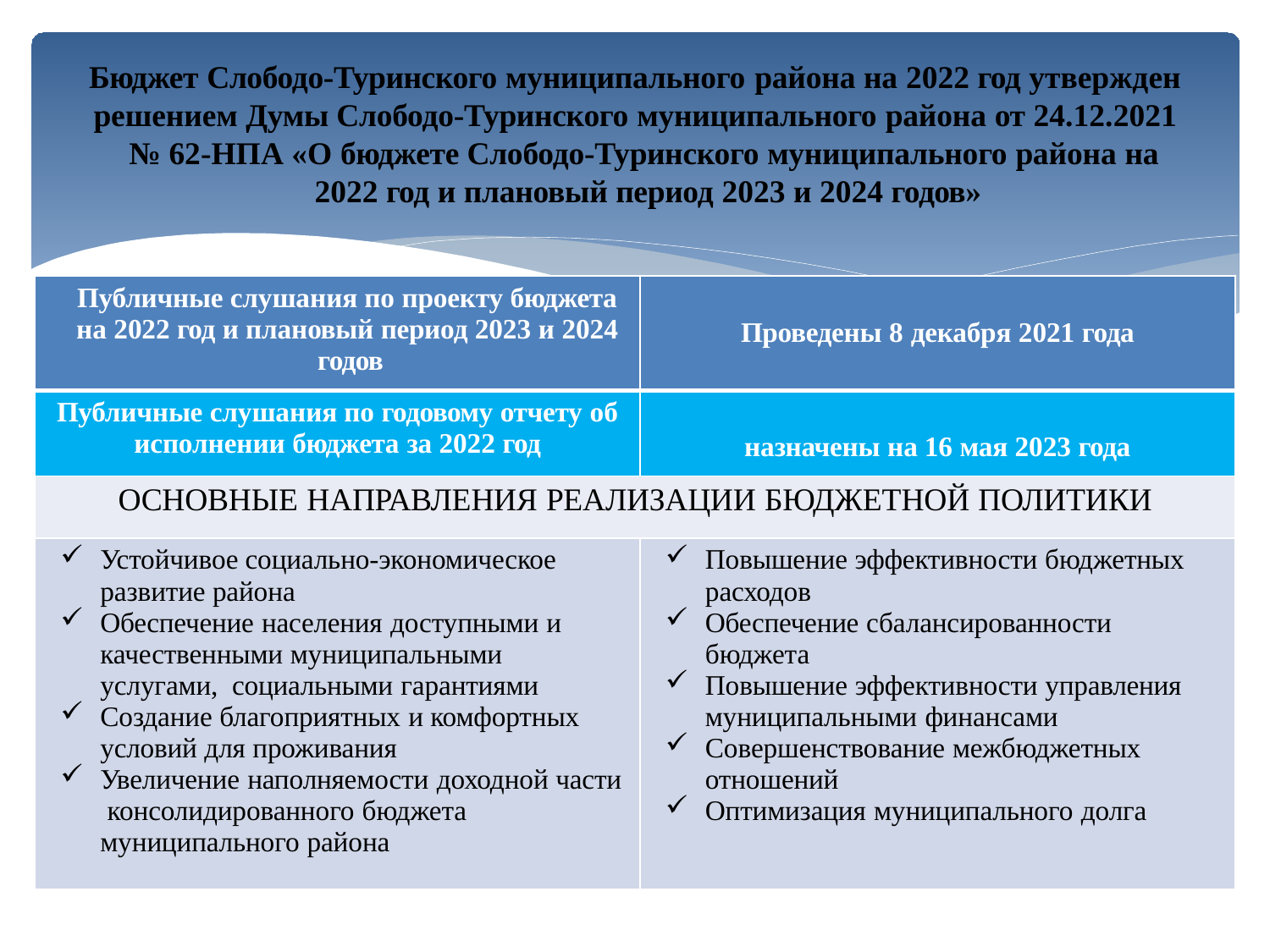

Бюджет Слободо-Туринского муниципального района на 2022 год утвержден
решением Думы Слободо-Туринского муниципального района от 24.12.2021
№ 62-НПА «О бюджете Слободо-Туринского муниципального района на  2022 год и плановый период 2023 и 2024 годов»
| Публичные слушания по проекту бюджета на 2022 год и плановый период 2023 и 2024 годов | Проведены 8 декабря 2021 года |
| --- | --- |
| Публичные слушания по годовому отчету об исполнении бюджета за 2022 год | назначены на 16 мая 2023 года |
| ОСНОВНЫЕ НАПРАВЛЕНИЯ РЕАЛИЗАЦИИ БЮДЖЕТНОЙ ПОЛИТИКИ |  |
| Устойчивое социально-экономическое развитие района Обеспечение населения доступными и качественными муниципальными услугами, социальными гарантиями Создание благоприятных и комфортных условий для проживания Увеличение наполняемости доходной части консолидированного бюджета муниципального района | Повышение эффективности бюджетных расходов Обеспечение сбалансированности бюджета Повышение эффективности управления муниципальными финансами Совершенствование межбюджетных отношений Оптимизация муниципального долга |